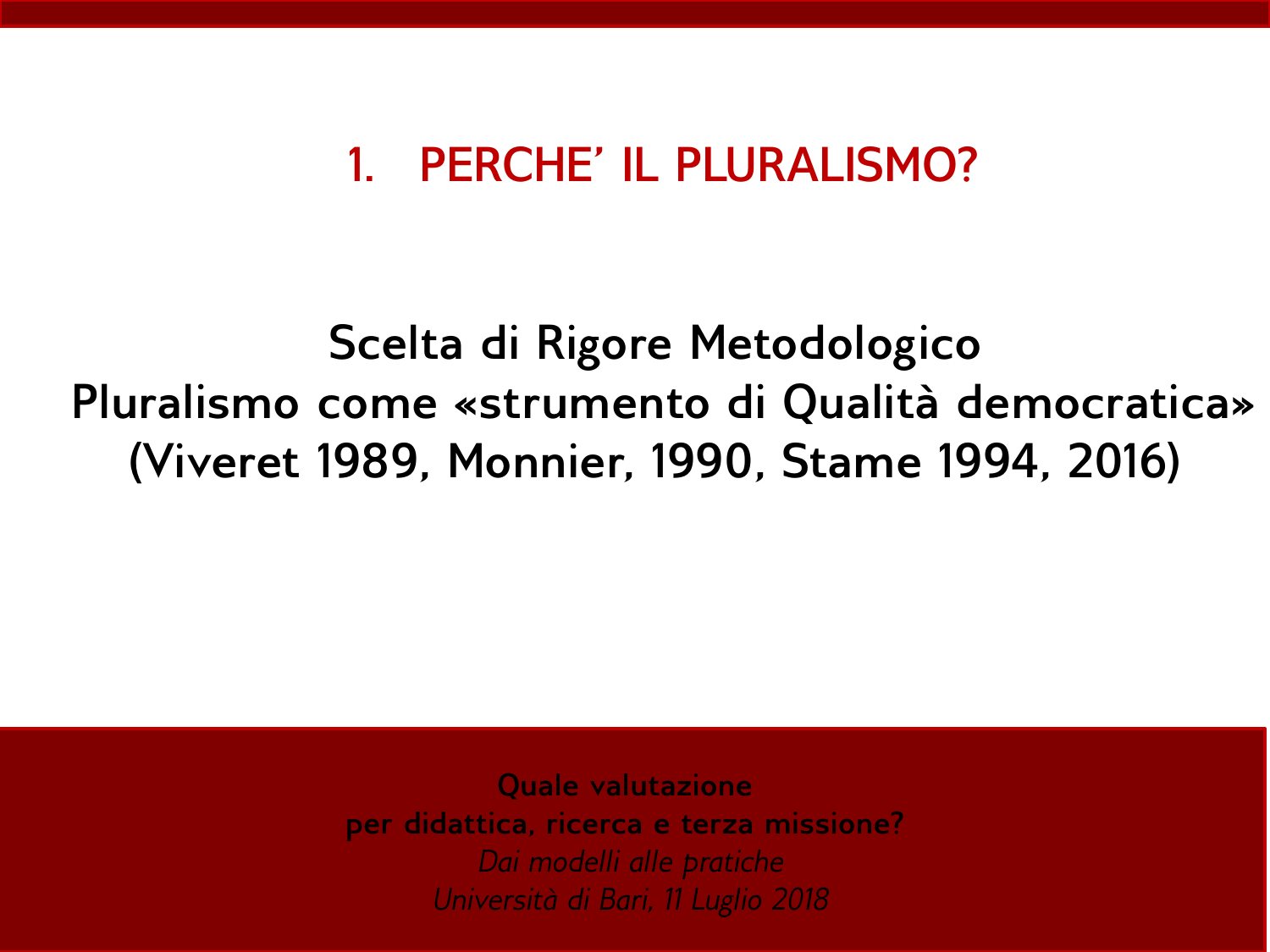

PERCHE’ IL PLURALISMO?

Scelta di Rigore Metodologico
Pluralismo come «strumento di Qualità democratica»
(Viveret 1989, Monnier, 1990, Stame 1994, 2016)

Quale valutazione
per didattica, ricerca e terza missione?
Dai modelli alle pratiche
Università di Bari, 11 Luglio 2018